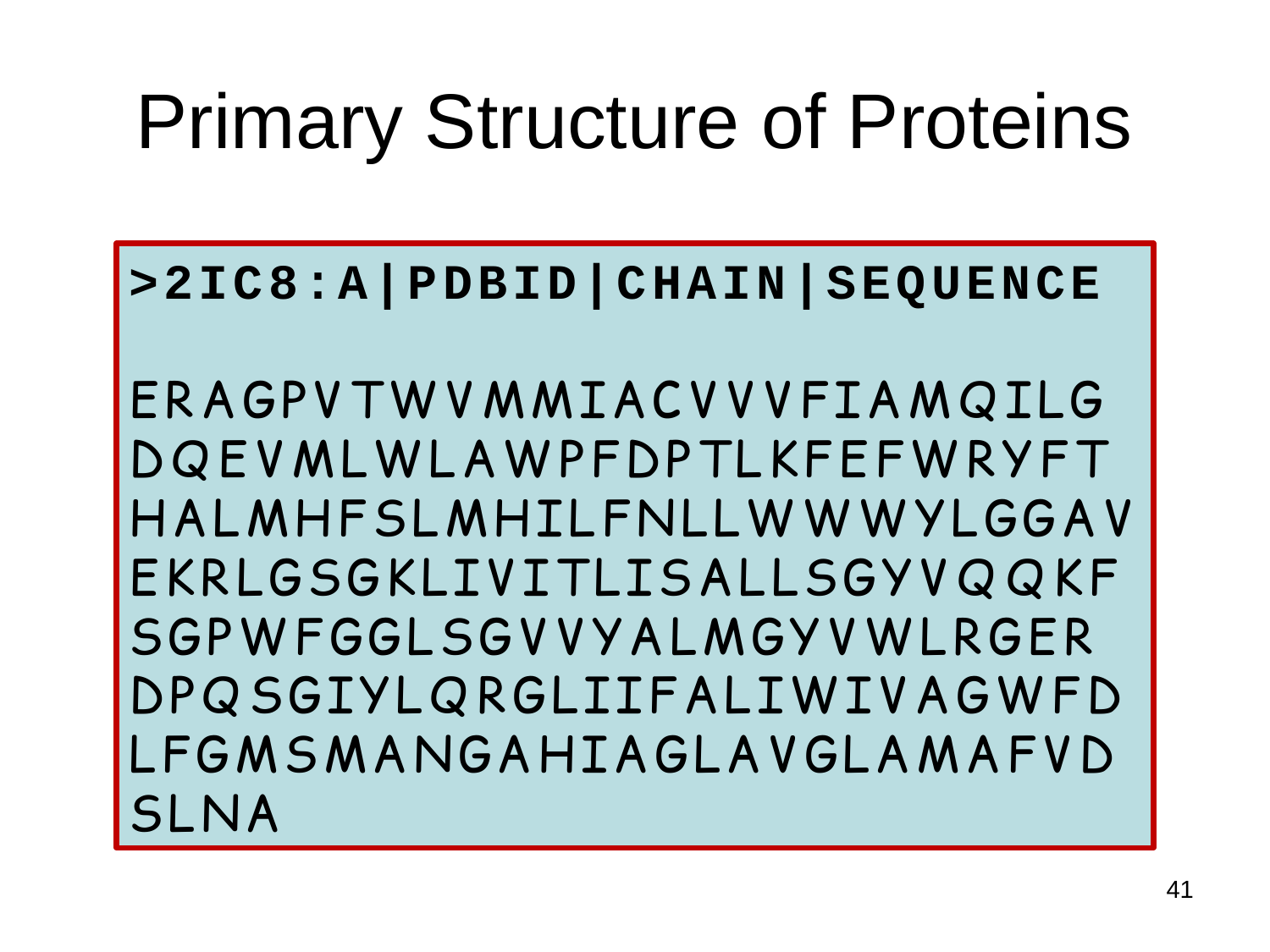

# Primary Structure of Proteins
>2IC8:A|PDBID|CHAIN|SEQUENCE

ERAGPVTWVMMIACVVVFIAMQILGDQEVMLWLAWPFDPTLKFEFWRYFTHALMHFSLMHILFNLLWWWYLGGAVEKRLGSGKLIVITLISALLSGYVQQKFSGPWFGGLSGVVYALMGYVWLRGERDPQSGIYLQRGLIIFALIWIVAGWFDLFGMSMANGAHIAGLAVGLAMAFVDSLNA
41